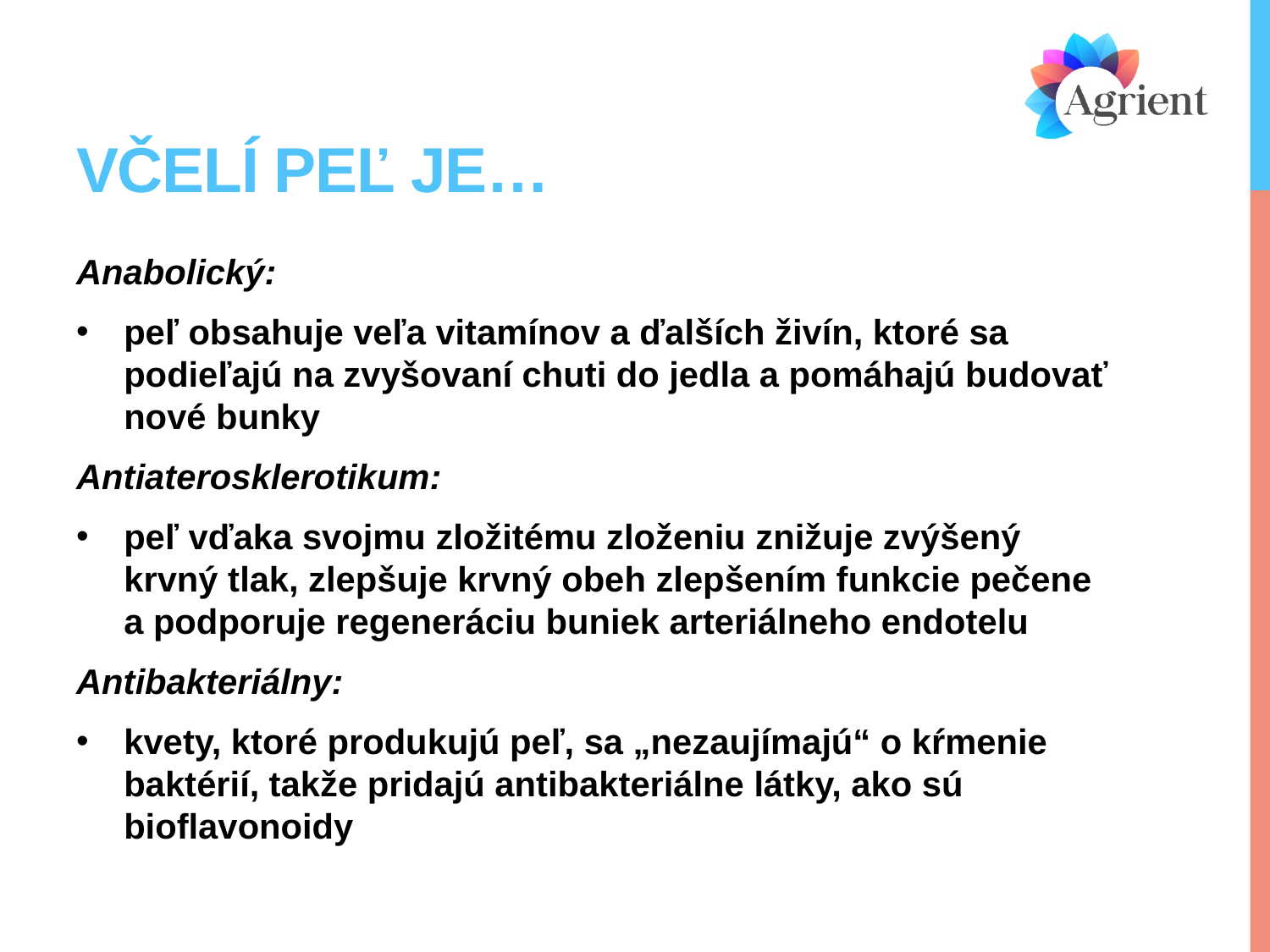

# Včelí peľ je…
Anabolický:
peľ obsahuje veľa vitamínov a ďalších živín, ktoré sa podieľajú na zvyšovaní chuti do jedla a pomáhajú budovať nové bunky
Antiaterosklerotikum:
peľ vďaka svojmu zložitému zloženiu znižuje zvýšený krvný tlak, zlepšuje krvný obeh zlepšením funkcie pečene a podporuje regeneráciu buniek arteriálneho endotelu
Antibakteriálny:
kvety, ktoré produkujú peľ, sa „nezaujímajú“ o kŕmenie baktérií, takže pridajú antibakteriálne látky, ako sú bioflavonoidy